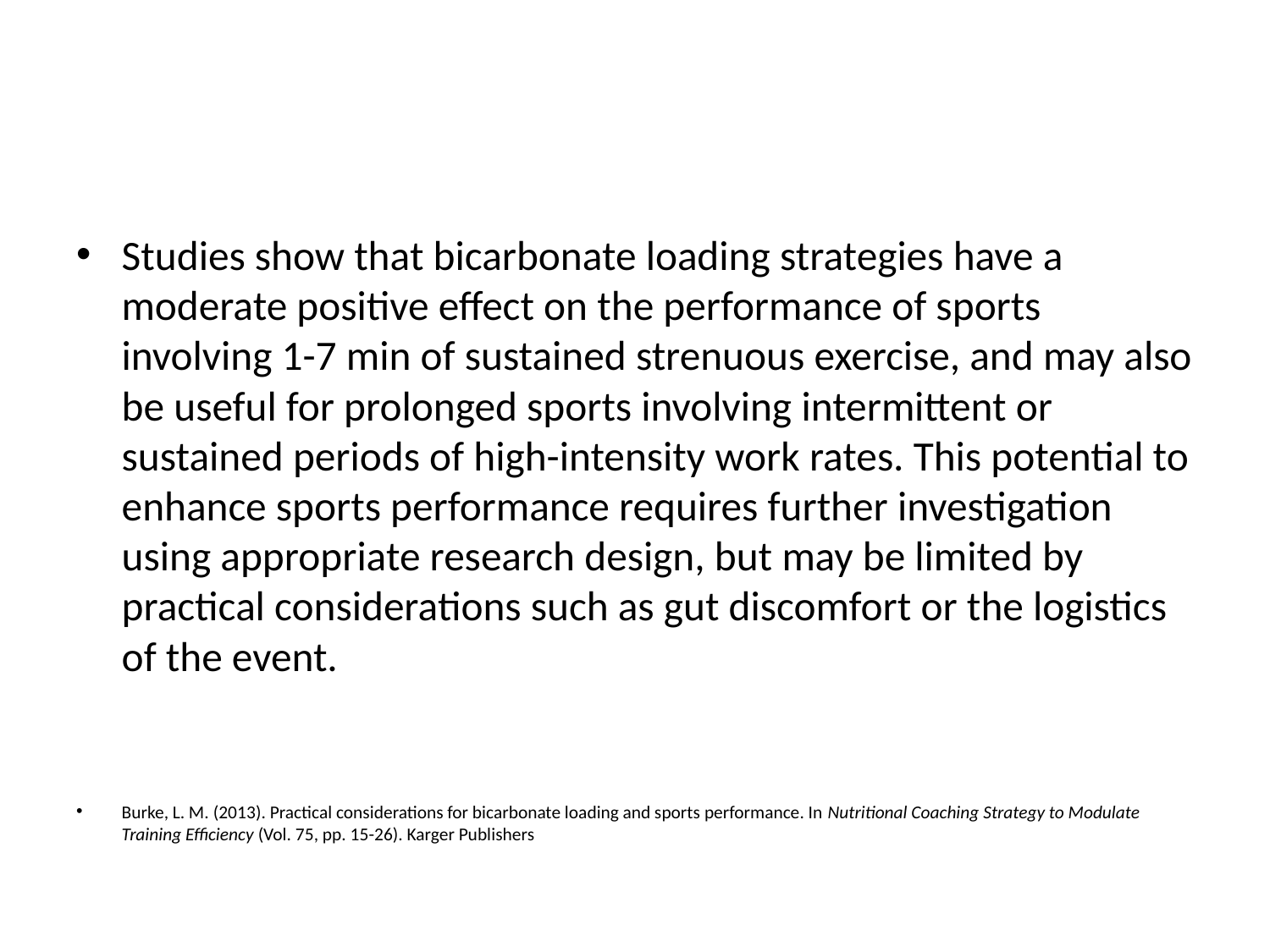

#
Studies show that bicarbonate loading strategies have a moderate positive effect on the performance of sports involving 1-7 min of sustained strenuous exercise, and may also be useful for prolonged sports involving intermittent or sustained periods of high-intensity work rates. This potential to enhance sports performance requires further investigation using appropriate research design, but may be limited by practical considerations such as gut discomfort or the logistics of the event.

Burke, L. M. (2013). Practical considerations for bicarbonate loading and sports performance. In Nutritional Coaching Strategy to Modulate Training Efficiency (Vol. 75, pp. 15-26). Karger Publishers